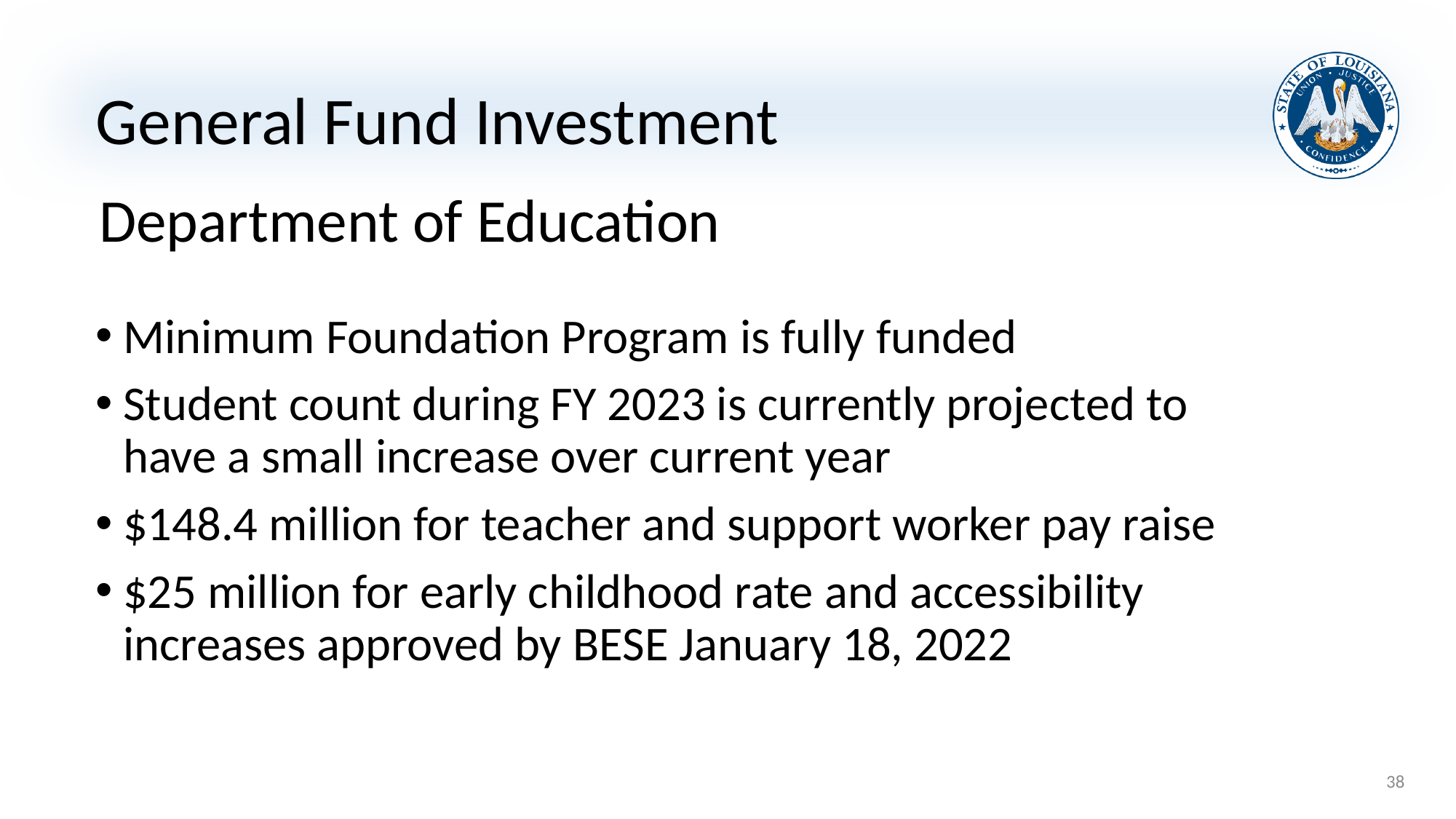

# General Fund Investment
Department of Education
Minimum Foundation Program is fully funded
Student count during FY 2023 is currently projected to have a small increase over current year
$148.4 million for teacher and support worker pay raise
$25 million for early childhood rate and accessibility increases approved by BESE January 18, 2022
38